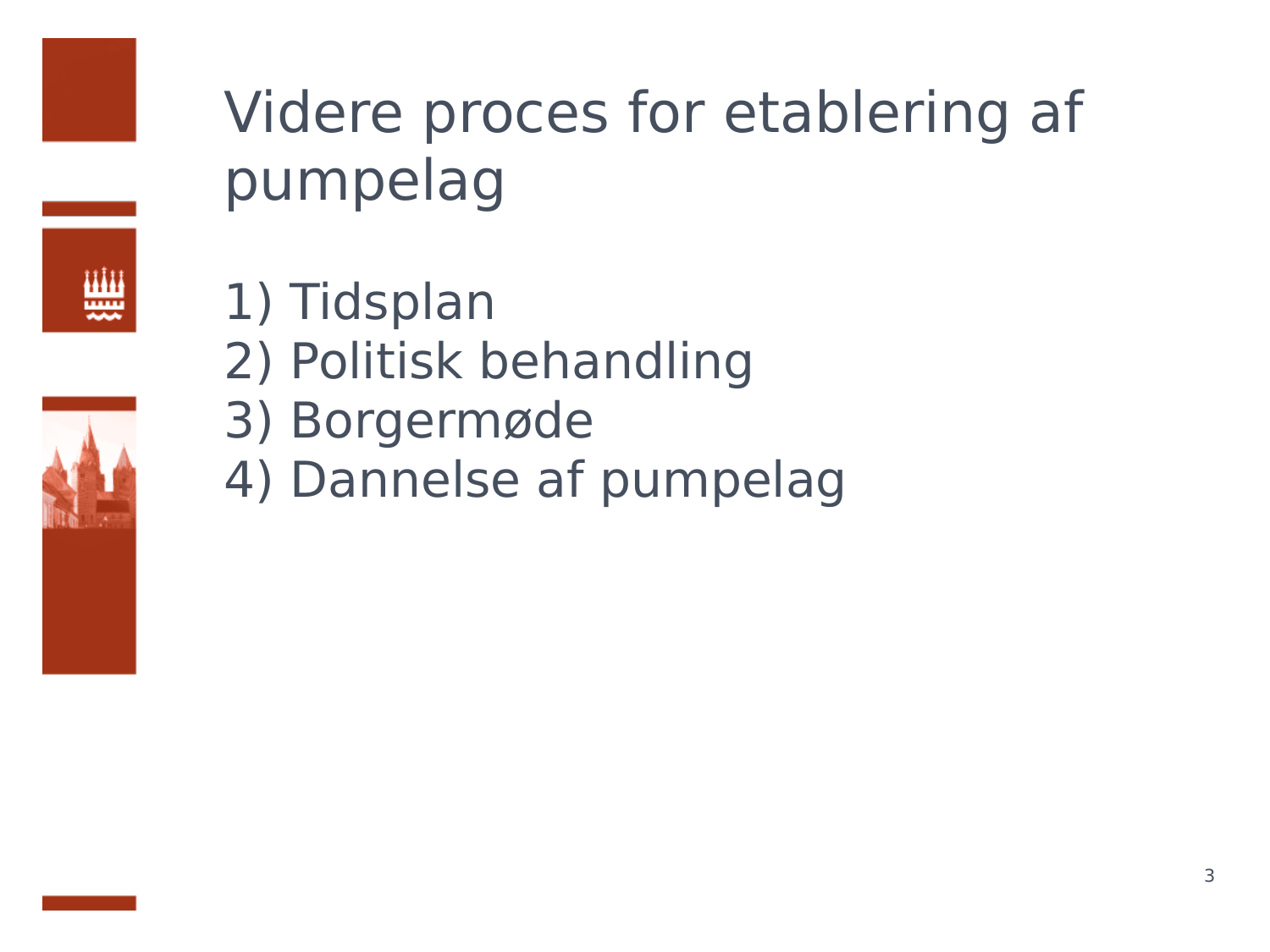

# Videre proces for etablering af pumpelag 1) Tidsplan 2) Politisk behandling 3) Borgermøde 4) Dannelse af pumpelag
3